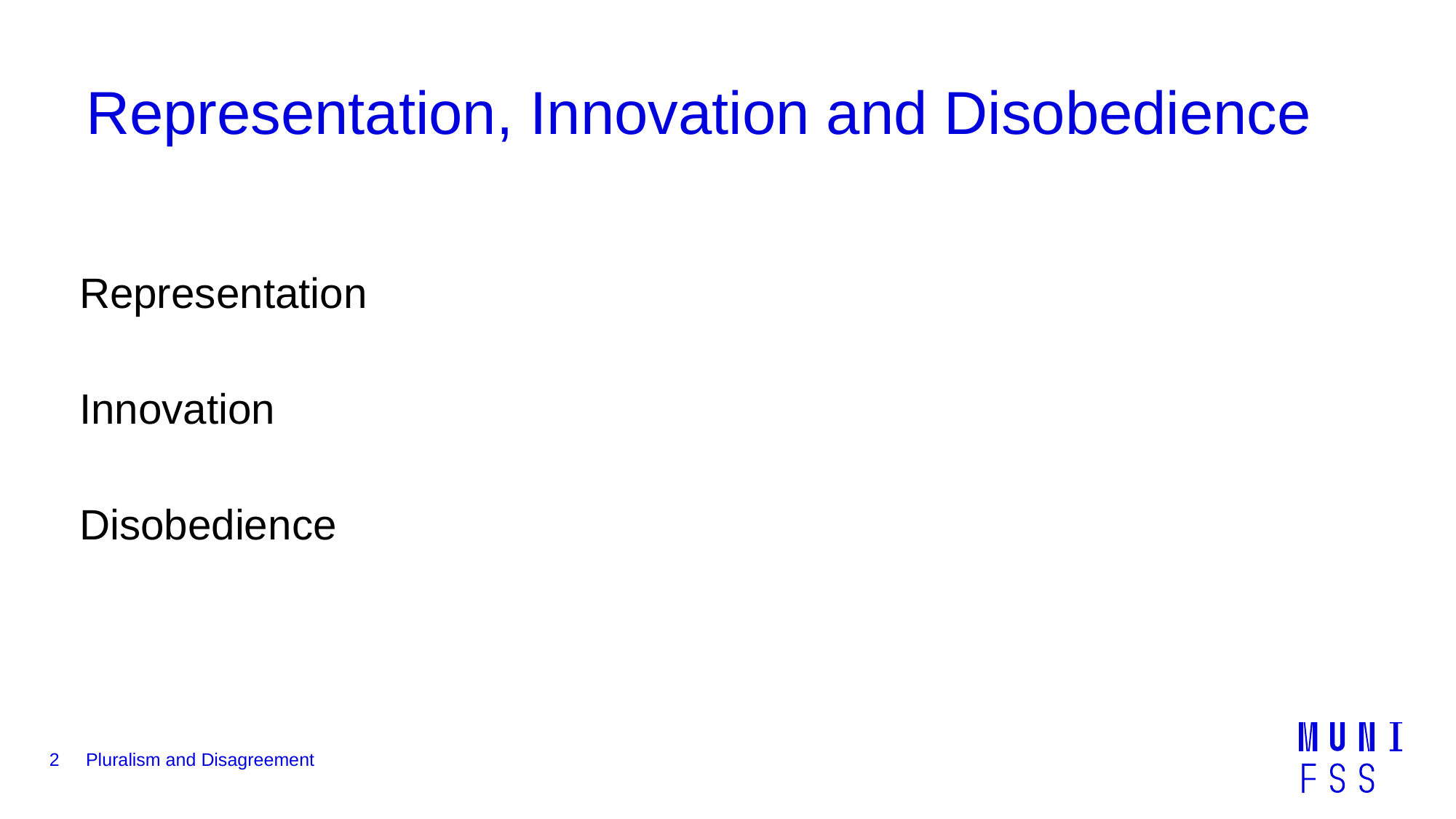

# Representation, Innovation and Disobedience

Representation

Innovation

Disobedience

2
Pluralism and Disagreement